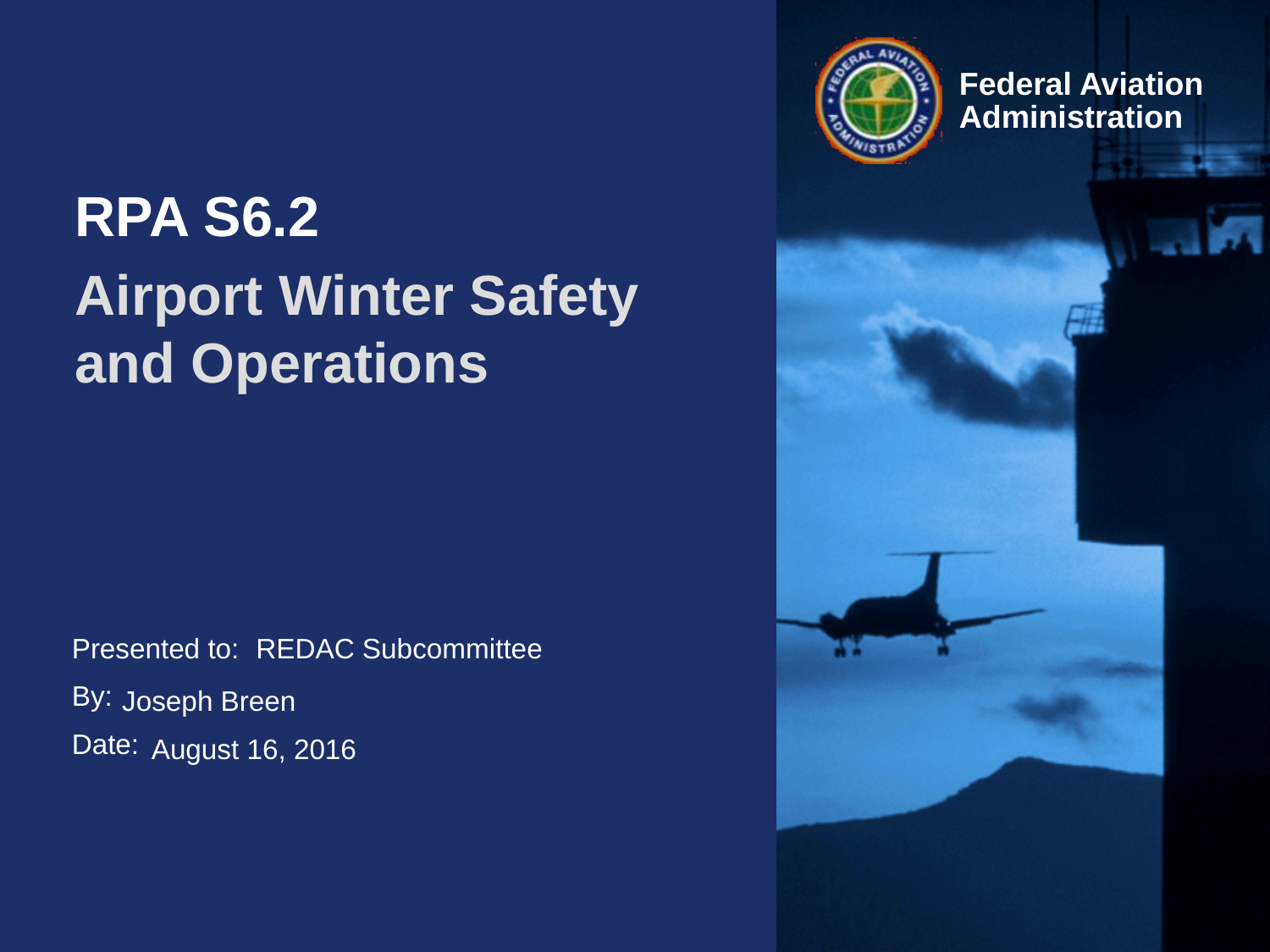

#

RPA S6.2
Airport Winter Safety and Operations
REDAC Subcommittee
Joseph Breen
August 16, 2016